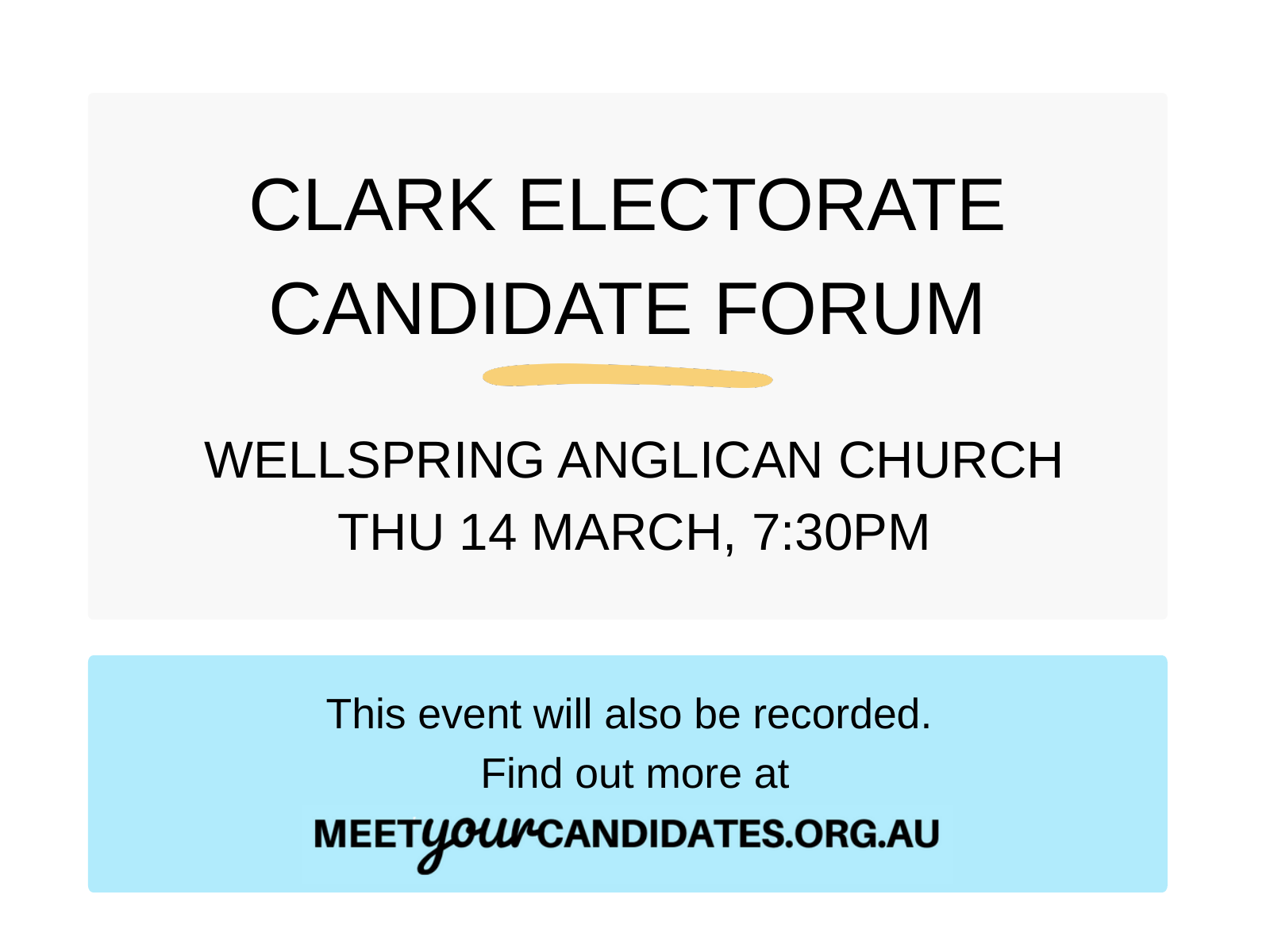

CLARK ELECTORATE​
CANDIDATE FORUM​

WELLSPRING ANGLICAN CHURCH
THU 14 MARCH, 7:30PM

This event will also be recorded.
Find out more at